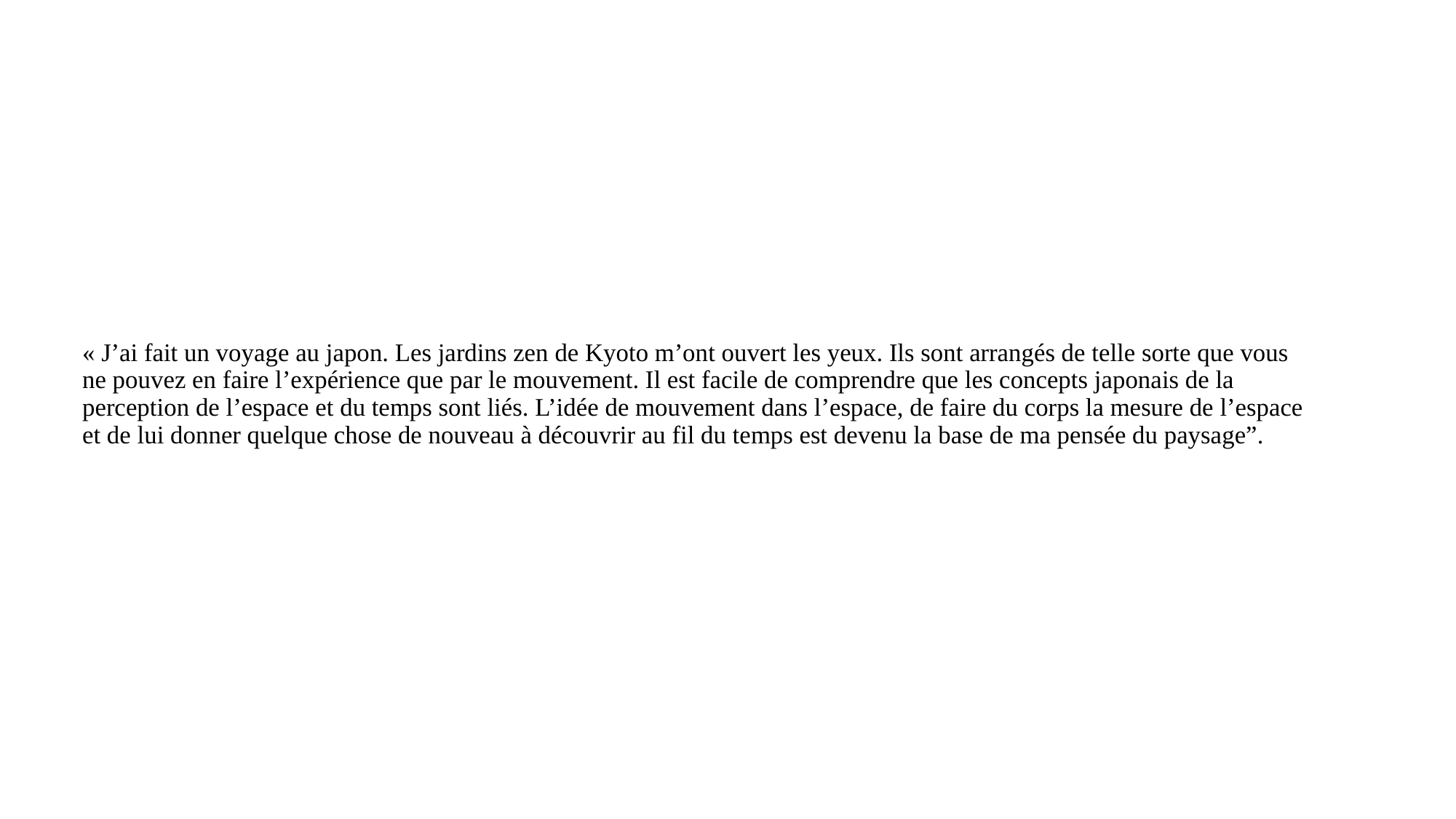

# « J’ai fait un voyage au japon. Les jardins zen de Kyoto m’ont ouvert les yeux. Ils sont arrangés de telle sorte que vous ne pouvez en faire l’expérience que par le mouvement. Il est facile de comprendre que les concepts japonais de la perception de l’espace et du temps sont liés. L’idée de mouvement dans l’espace, de faire du corps la mesure de l’espace et de lui donner quelque chose de nouveau à découvrir au fil du temps est devenu la base de ma pensée du paysage”.